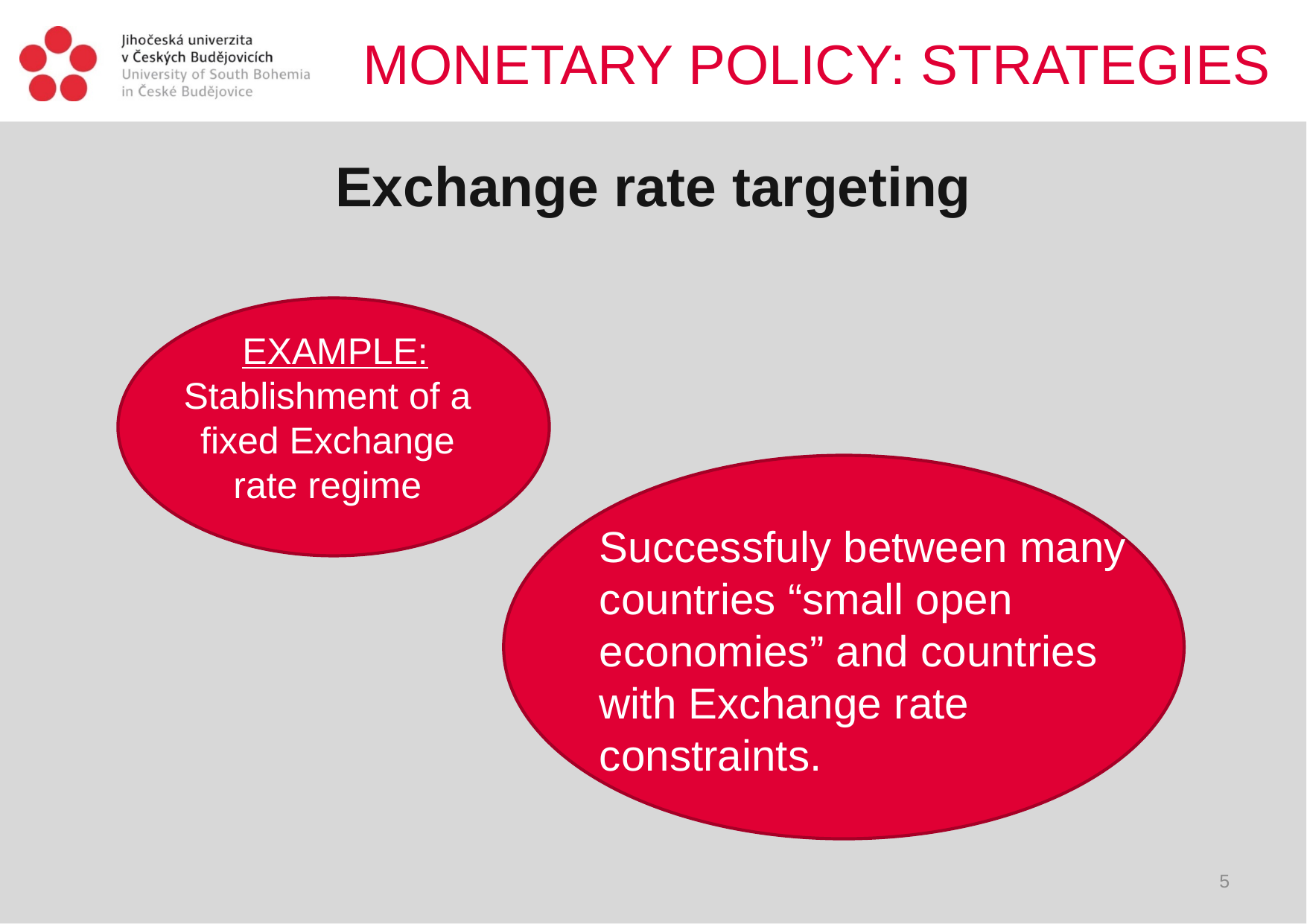

# MONETARY POLICY: STRATEGIES
Exchange rate targeting

  EXAMPLE: Stablishment of a fixed Exchange rate regime

Successfuly between many countries “small open economies” and countries with Exchange rate constraints.
5